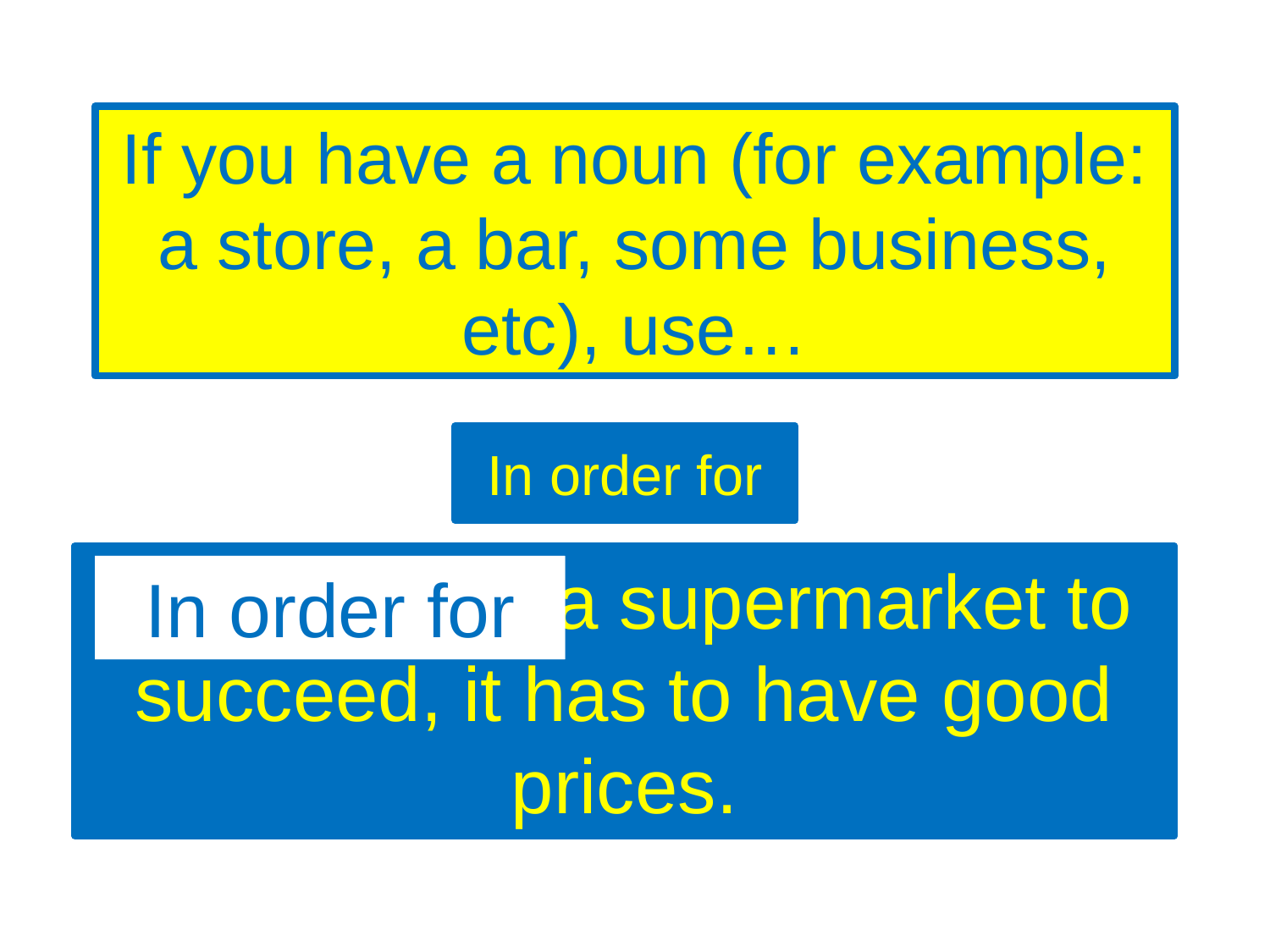

# If you have a noun (for example: a store, a bar, some business, etc), use…
In order for
In order for   a supermarket to succeed, it has to have good prices.
In order for
In order for